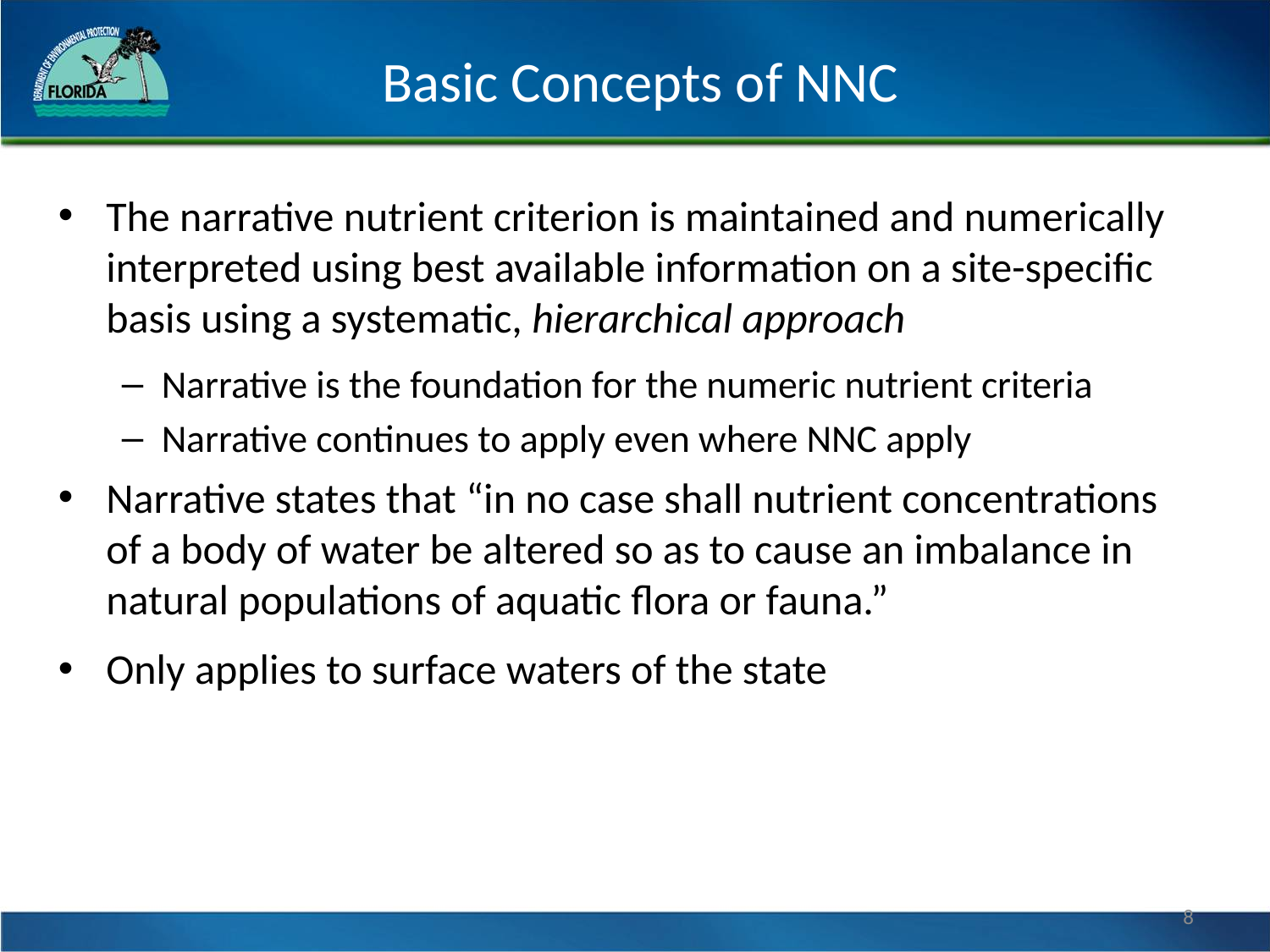

# Basic Concepts of NNC
The narrative nutrient criterion is maintained and numerically interpreted using best available information on a site-specific basis using a systematic, hierarchical approach
Narrative is the foundation for the numeric nutrient criteria
Narrative continues to apply even where NNC apply
Narrative states that “in no case shall nutrient concentrations of a body of water be altered so as to cause an imbalance in natural populations of aquatic flora or fauna.”
Only applies to surface waters of the state

8